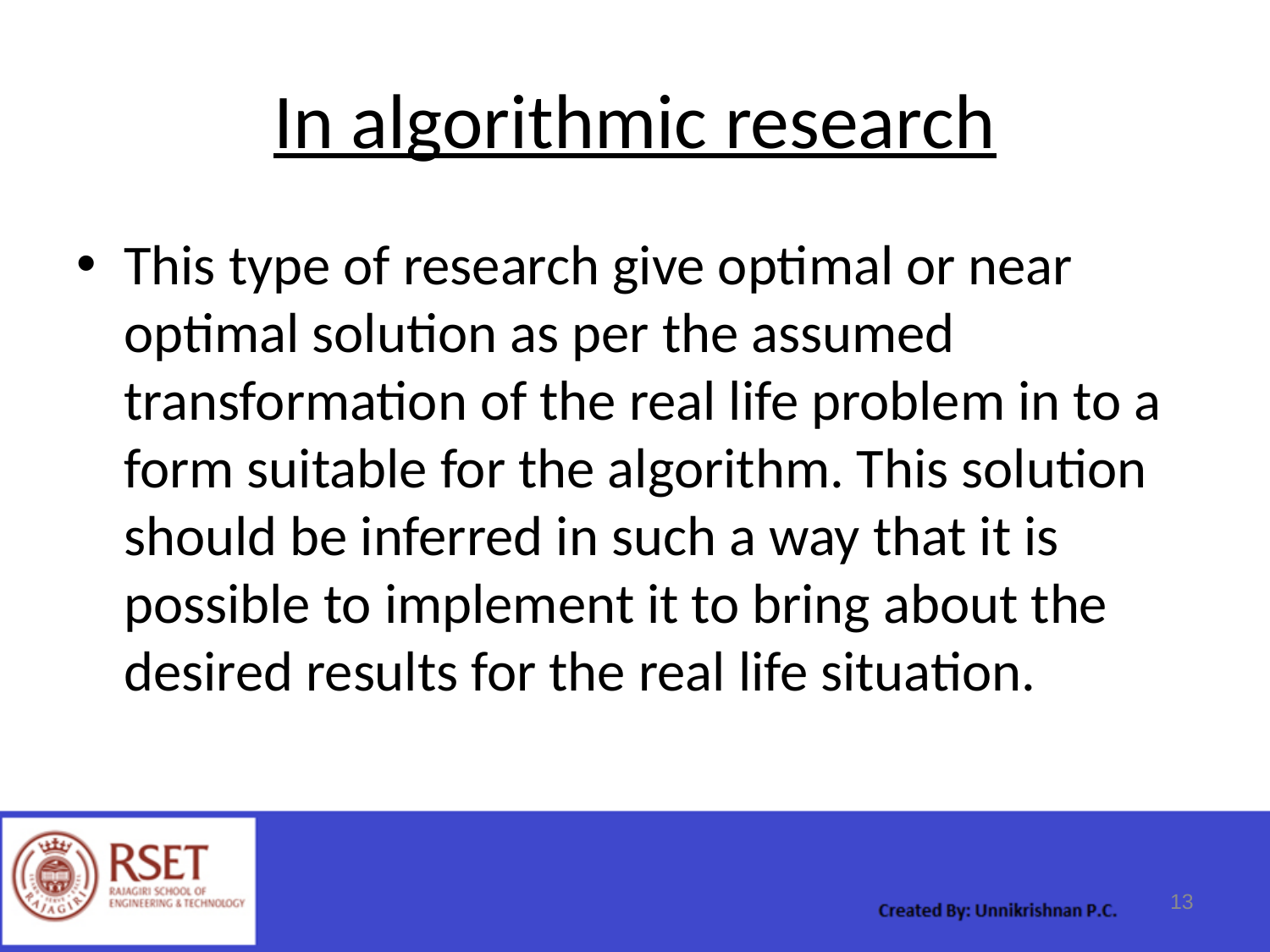

# In algorithmic research
This type of research give optimal or near optimal solution as per the assumed transformation of the real life problem in to a form suitable for the algorithm. This solution should be inferred in such a way that it is possible to implement it to bring about the desired results for the real life situation.
13